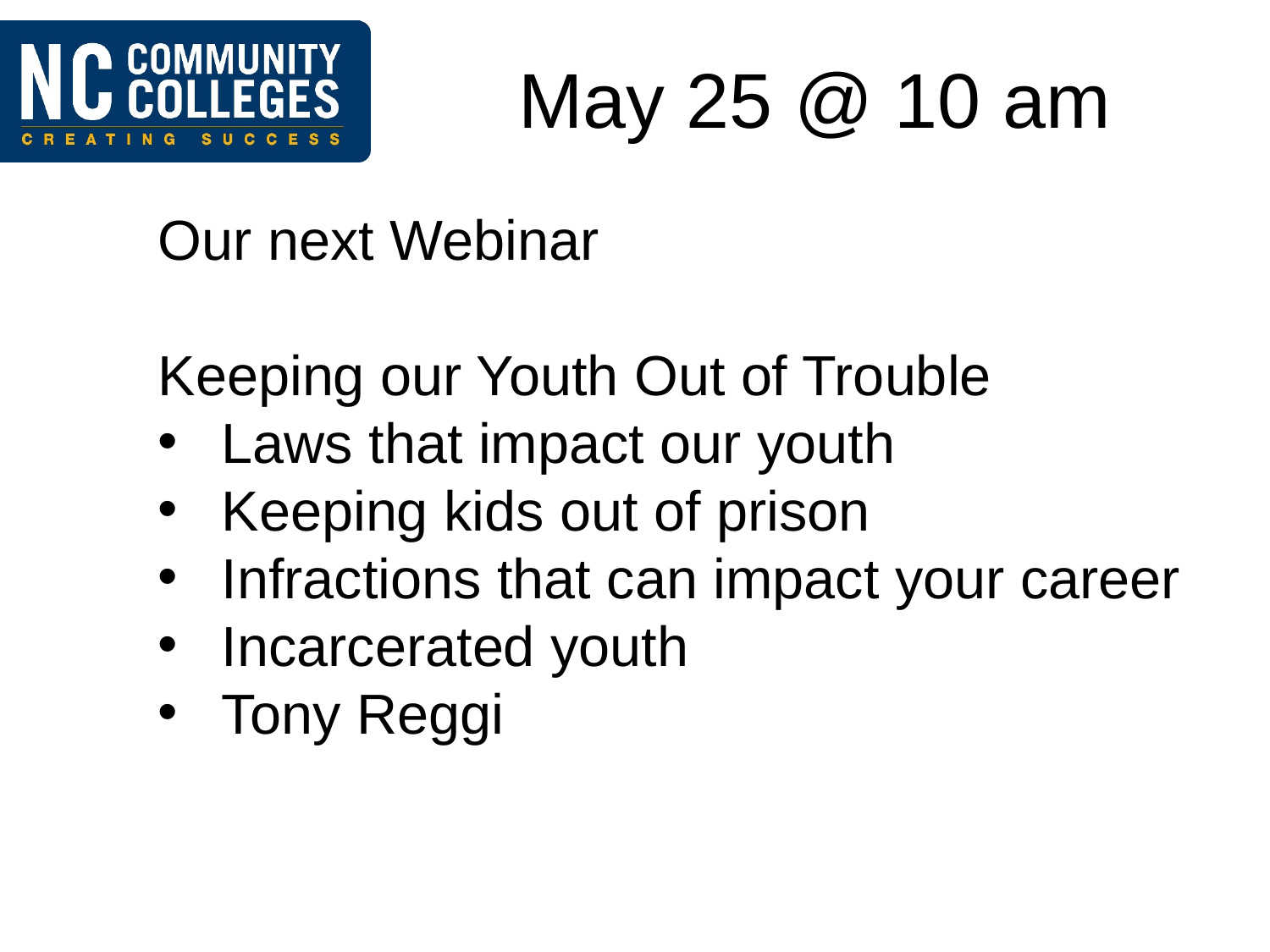

# May 25 @ 10 am
Our next Webinar

Keeping our Youth Out of Trouble
Laws that impact our youth
Keeping kids out of prison
Infractions that can impact your career
Incarcerated youth
Tony Reggi